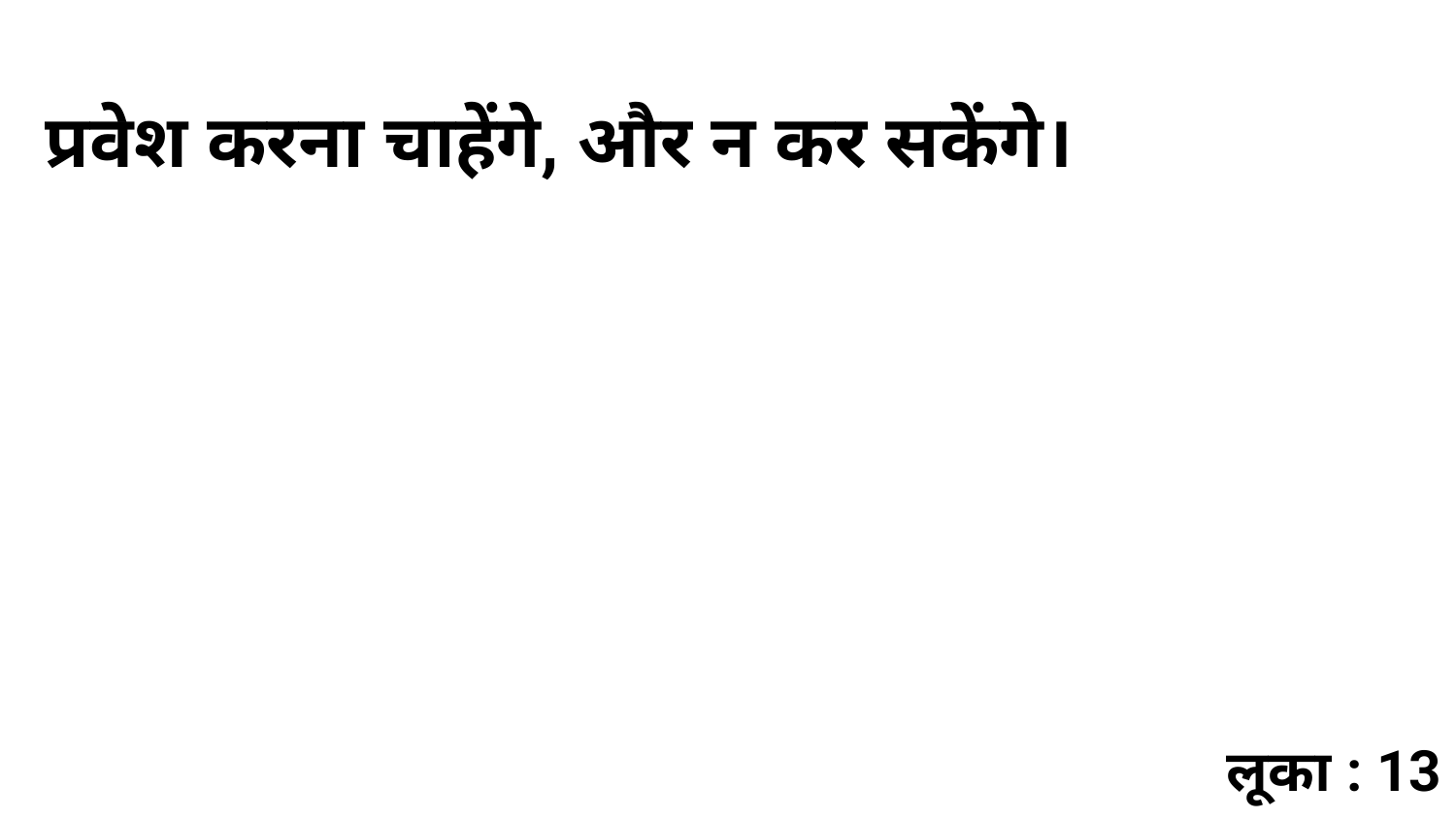

प्रवेश करना चाहेंगे, और न कर सकेंगे।
लूका : 13